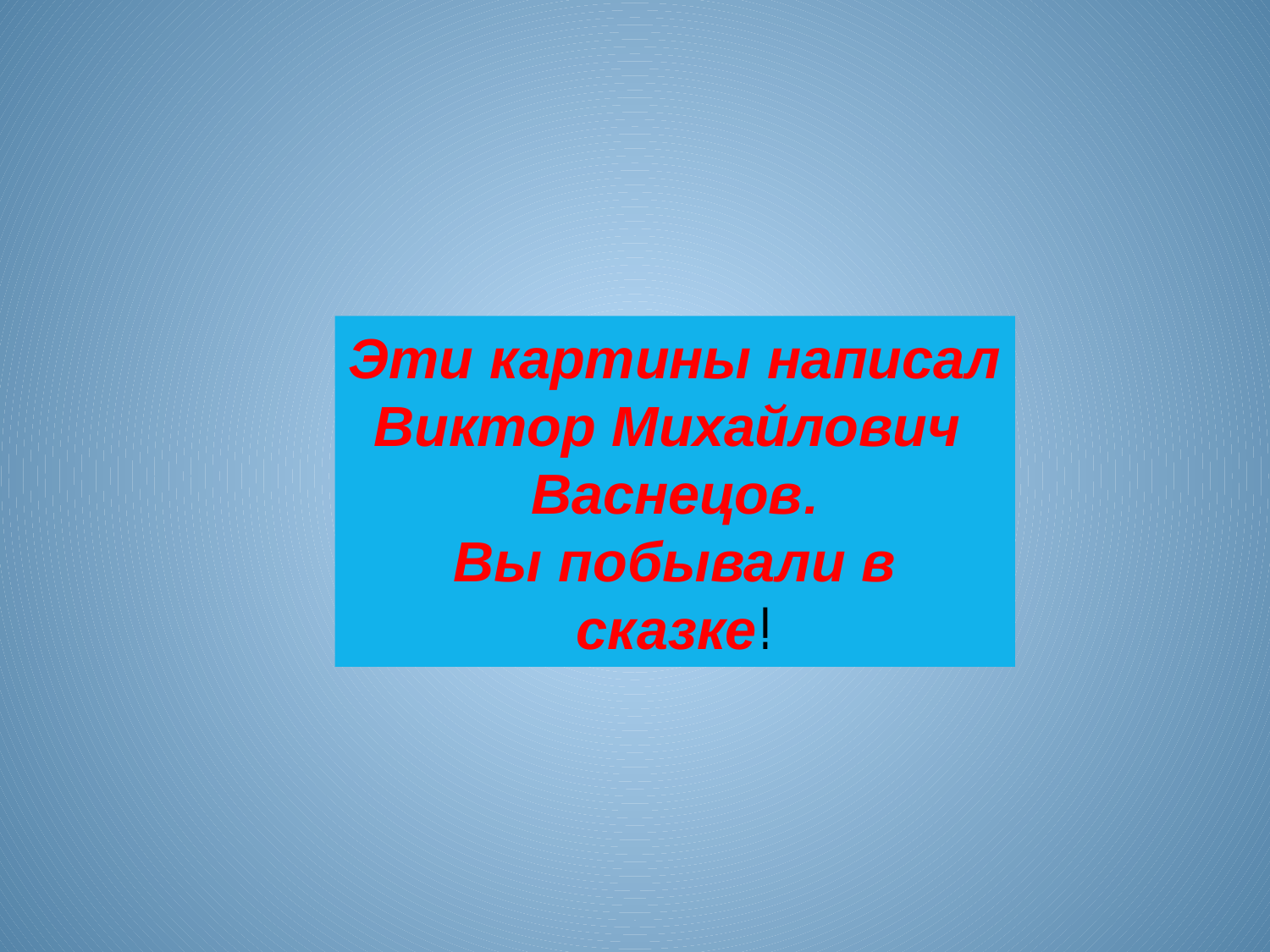

Эти картины написал
Виктор Михайлович
Васнецов.
Вы побывали в сказке!